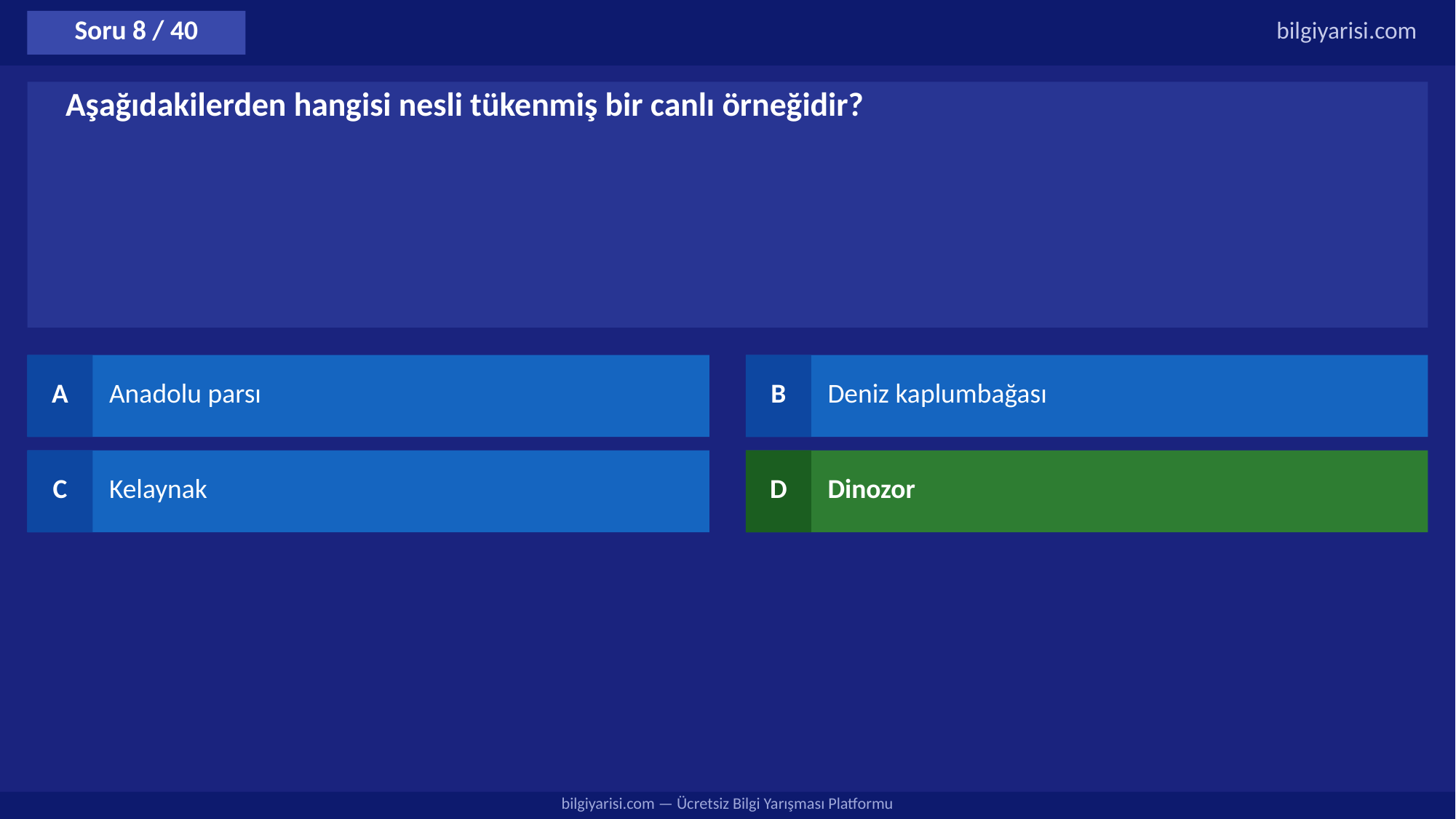

Soru 8 / 40
bilgiyarisi.com

Aşağıdakilerden hangisi nesli tükenmiş bir canlı örneğidir?

A
Anadolu parsı

B
Deniz kaplumbağası

C
Kelaynak

D
Dinozor
bilgiyarisi.com — Ücretsiz Bilgi Yarışması Platformu